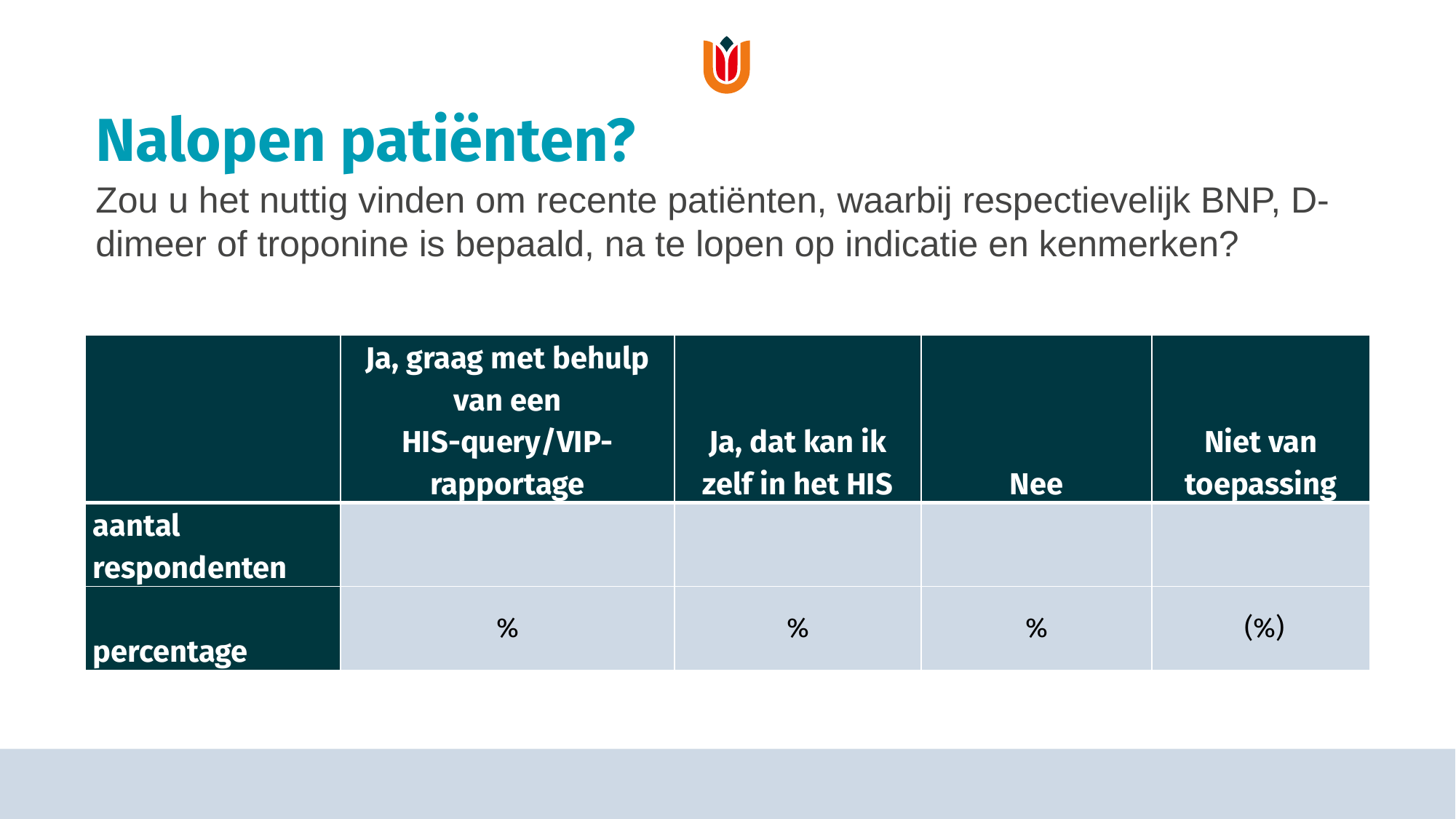

# Nalopen patiënten?

Zou u het nuttig vinden om recente patiënten, waarbij respectievelijk BNP, D-dimeer of troponine is bepaald, na te lopen op indicatie en kenmerken?
|  | Ja, graag met behulp van een HIS-query/VIP-rapportage | Ja, dat kan ik zelf in het HIS | Nee | Niet van toepassing |
| --- | --- | --- | --- | --- |
| aantal respondenten |  |  |  |  |
| percentage | % | % | % | (%) |